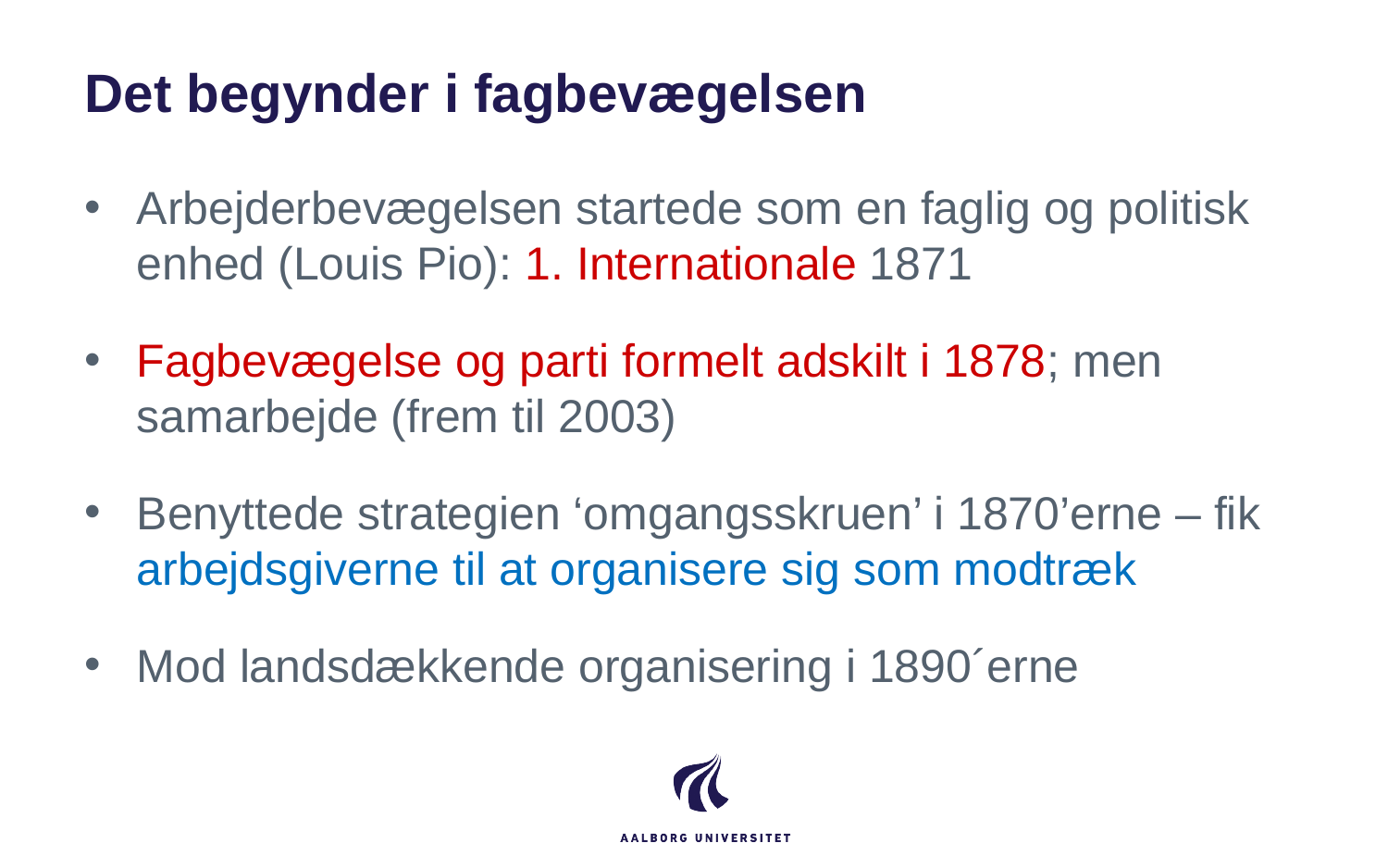

# Det begynder i fagbevægelsen
Arbejderbevægelsen startede som en faglig og politisk enhed (Louis Pio): 1. Internationale 1871

Fagbevægelse og parti formelt adskilt i 1878; men samarbejde (frem til 2003)

Benyttede strategien ‘omgangsskruen’ i 1870’erne – fik arbejdsgiverne til at organisere sig som modtræk

Mod landsdækkende organisering i 1890´erne